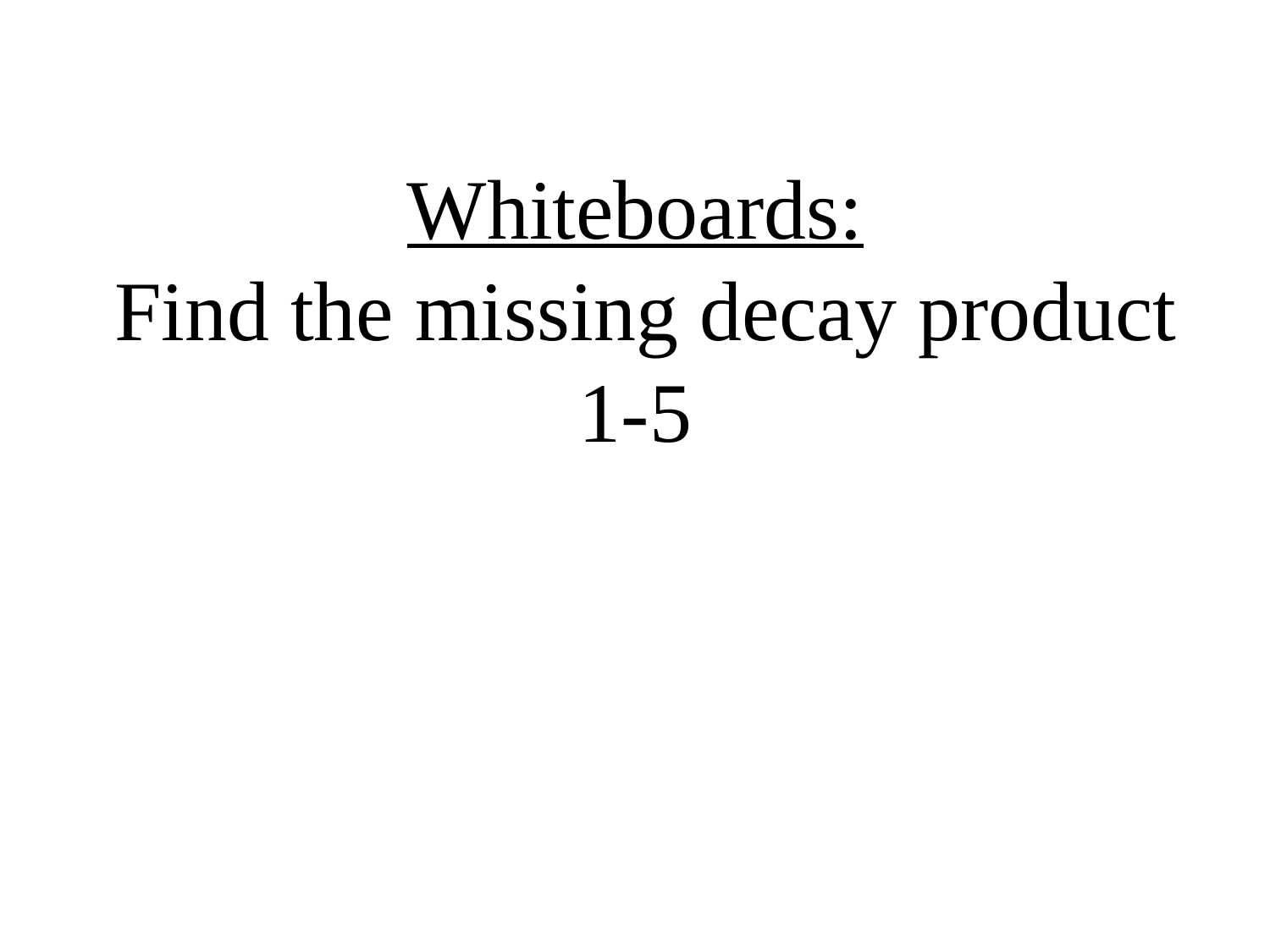

Whiteboards:
 Find the missing decay product
1-5